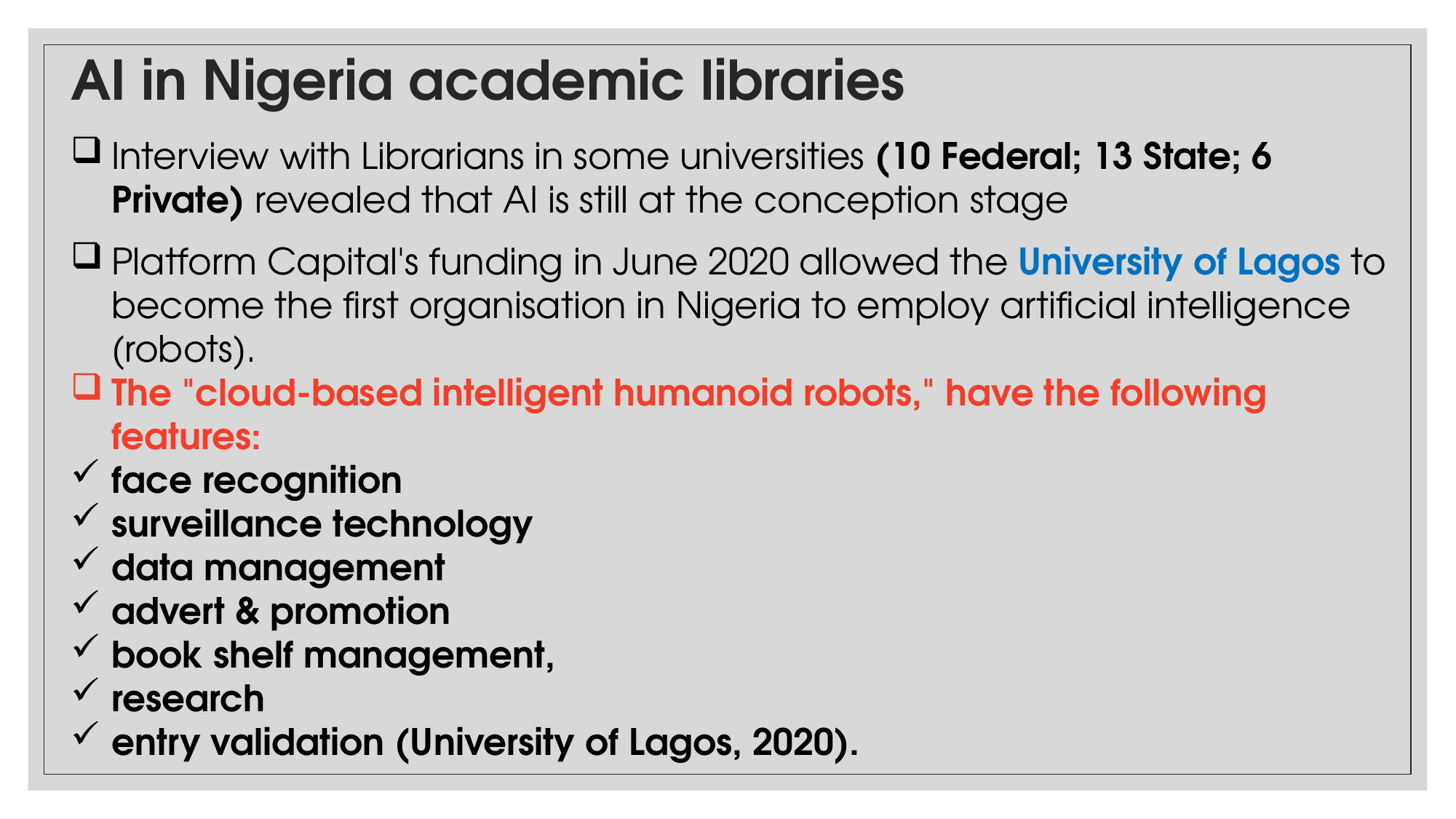

AI in Nigeria academic libraries
Interview with Librarians in some universities (10 Federal; 13 State; 6 Private) revealed that AI is still at the conception stage

Platform Capital's funding in June 2020 allowed the University of Lagos to become the first organisation in Nigeria to employ artificial intelligence (robots).
The "cloud-based intelligent humanoid robots," have the following features:
face recognition
surveillance technology
data management
advert & promotion
book shelf management,
research
entry validation (University of Lagos, 2020).